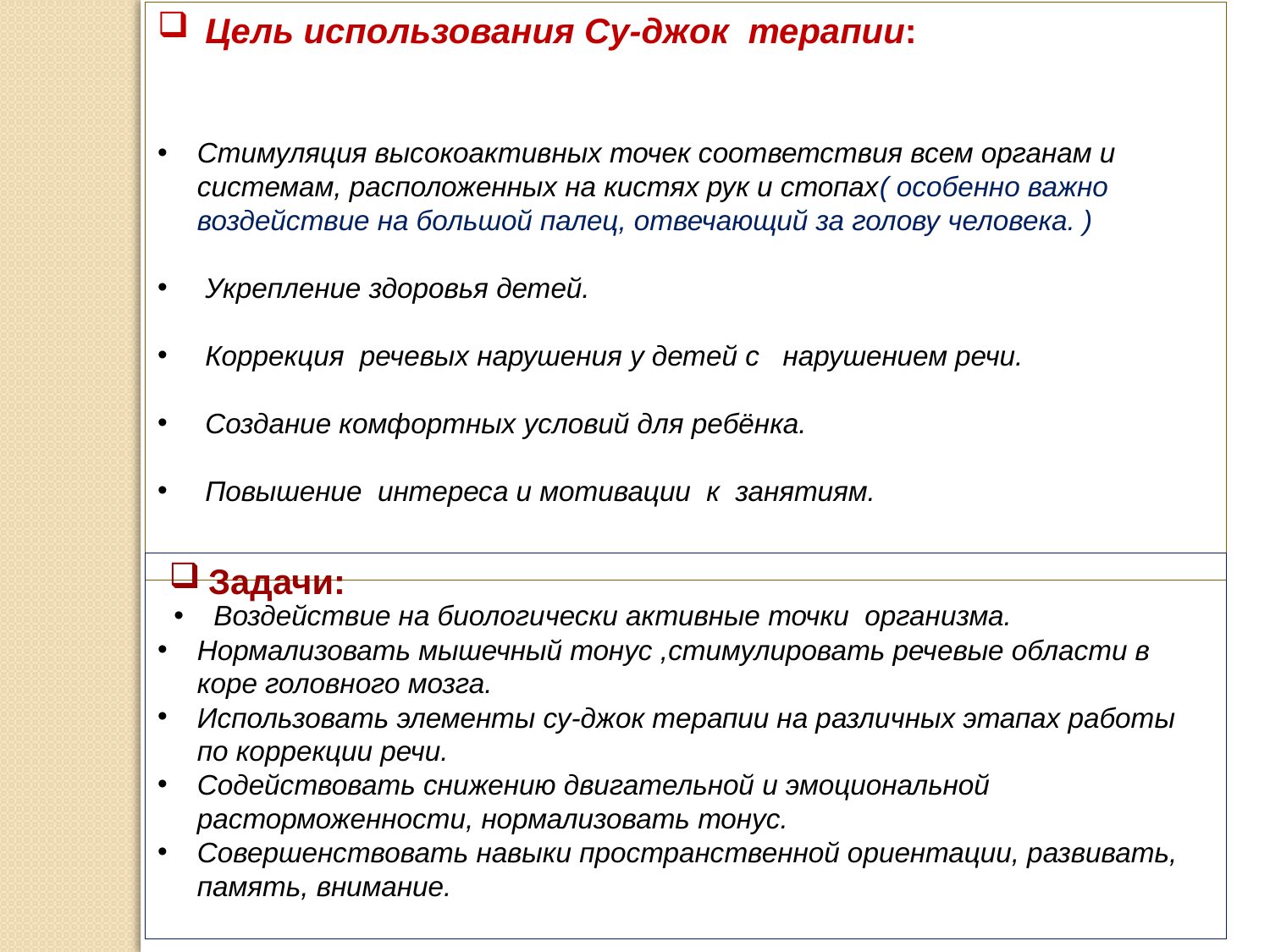

Цель использования Су-джок  терапии:

Стимуляция высокоактивных точек соответствия всем органам и системам, расположенных на кистях рук и стопах( особенно важно воздействие на большой палец, отвечающий за голову человека. )
Укрепление здоровья детей.
Коррекция  речевых нарушения у детей с   нарушением речи.
Создание комфортных условий для ребёнка.
Повышение  интереса и мотивации  к  занятиям.
Задачи:
Воздействие на биологически активные точки  организма.
Нормализовать мышечный тонус ,стимулировать речевые области в коре головного мозга.
Использовать элементы су-джок терапии на различных этапах работы по коррекции речи.
Содействовать снижению двигательной и эмоциональной расторможенности, нормализовать тонус.
Совершенствовать навыки пространственной ориентации, развивать, память, внимание.